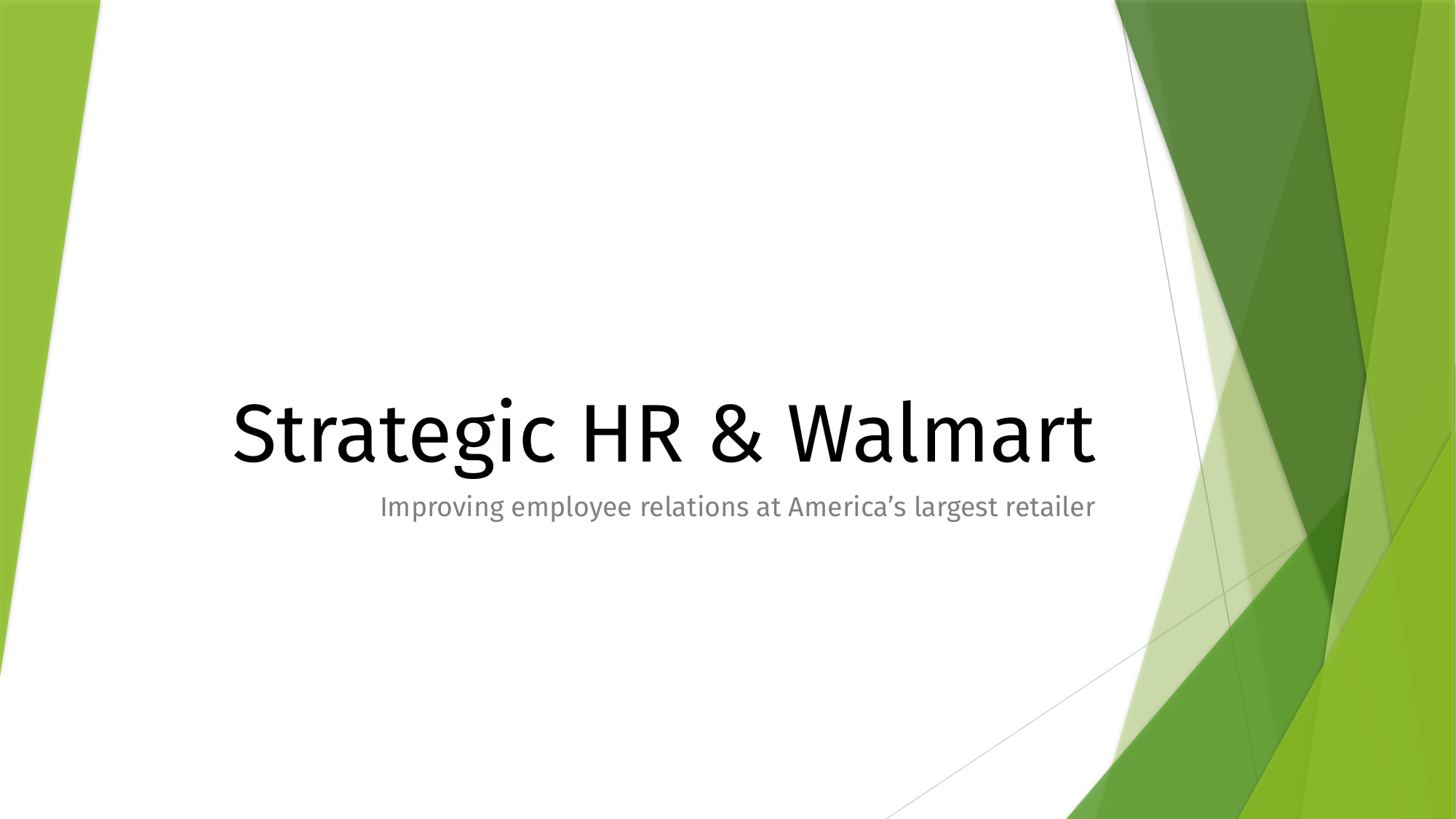

# Strategic HR & Walmart
Improving employee relations at America’s largest retailer